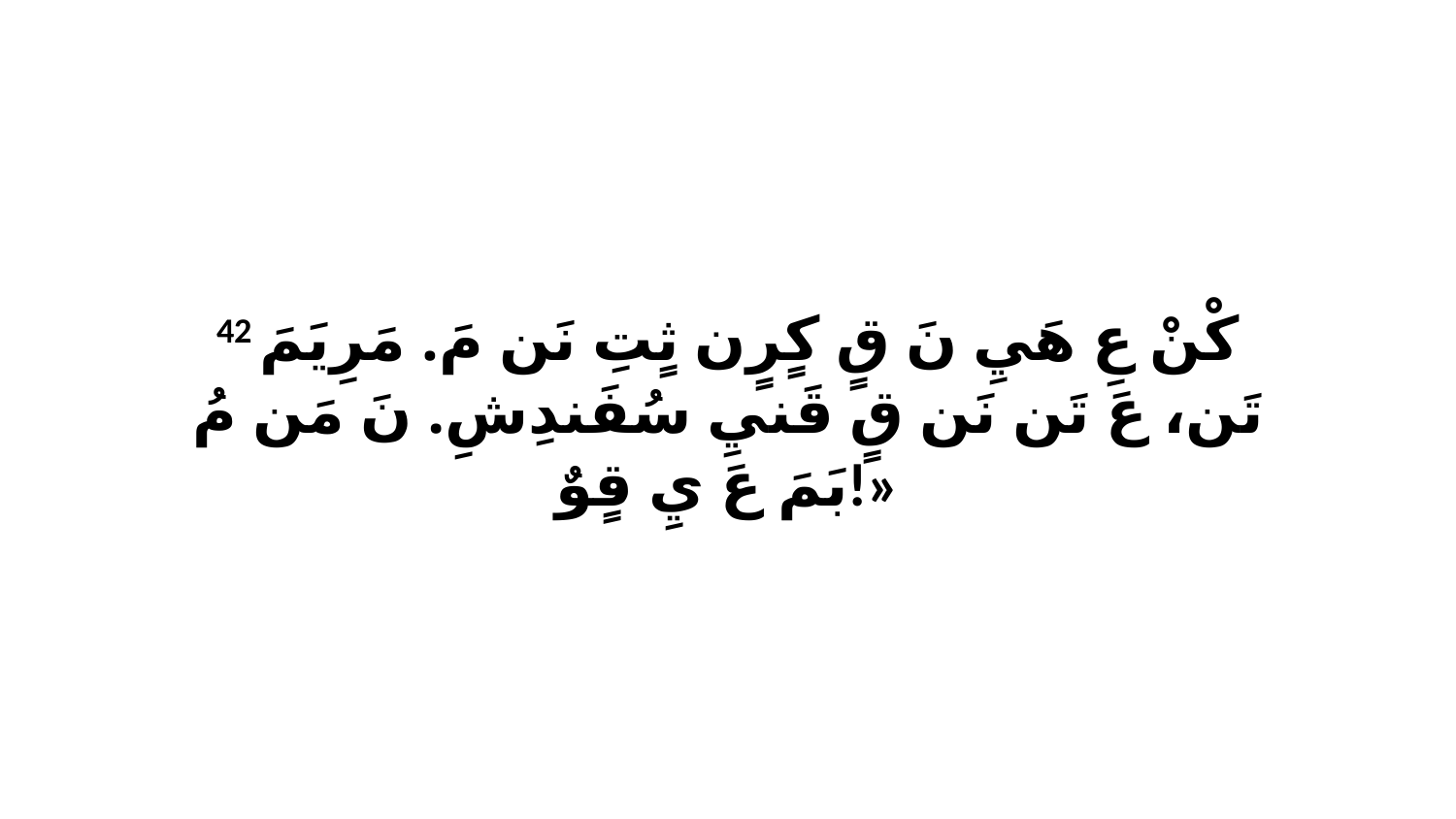

42 كْنْ عِ هَيِ نَ قٍ كٍرٍن ثٍتِ نَن مَ. مَرِيَمَ تَن، عَ تَن نَن قٍ قَنيِ سُفَندِشِ. نَ مَن مُ بَمَ عَ يِ قٍوٌ!»